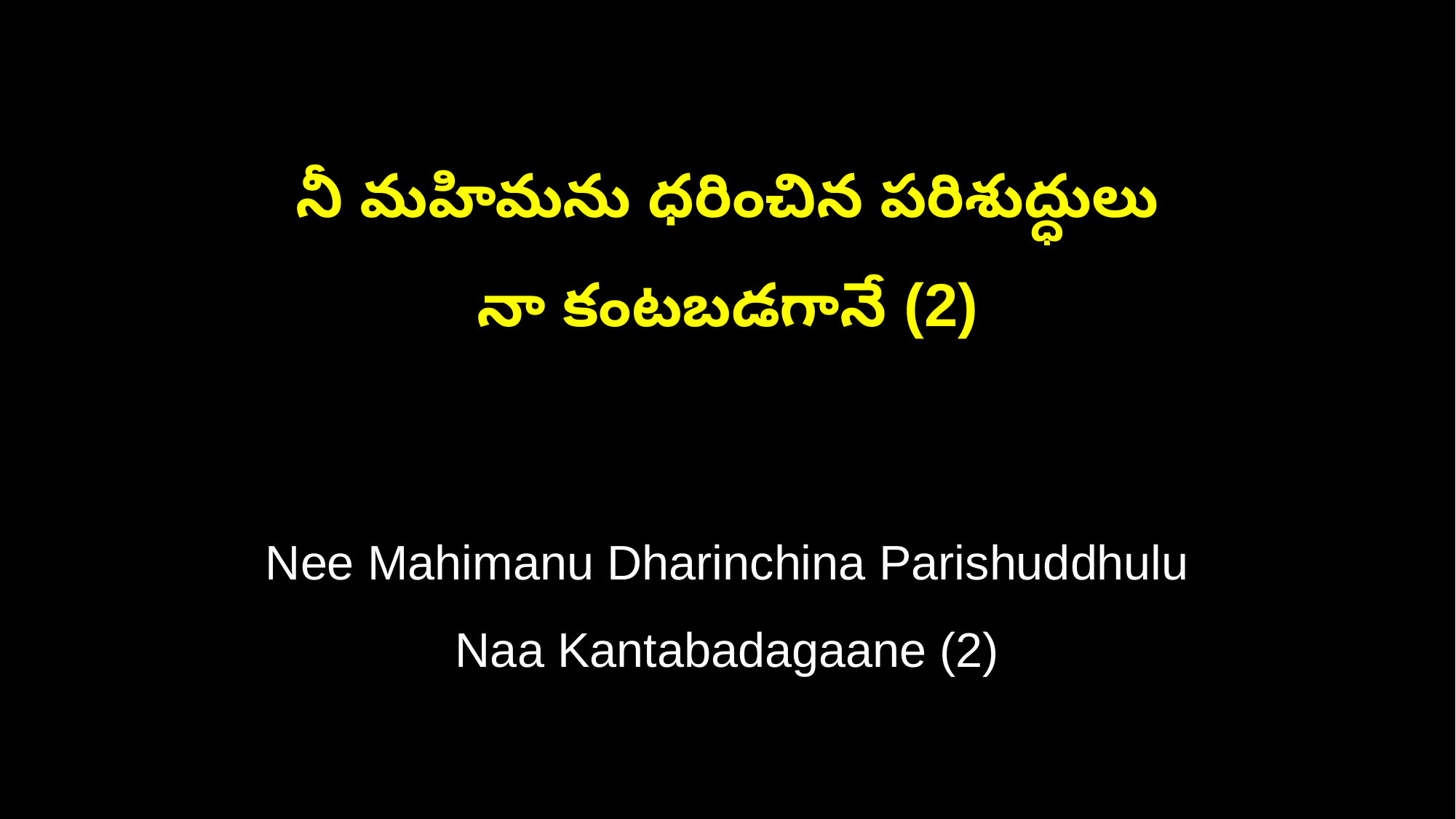

నీ మహిమను ధరించిన పరిశుద్ధులు
నా కంటబడగానే (2)
Nee Mahimanu Dharinchina Parishuddhulu
Naa Kantabadagaane (2)